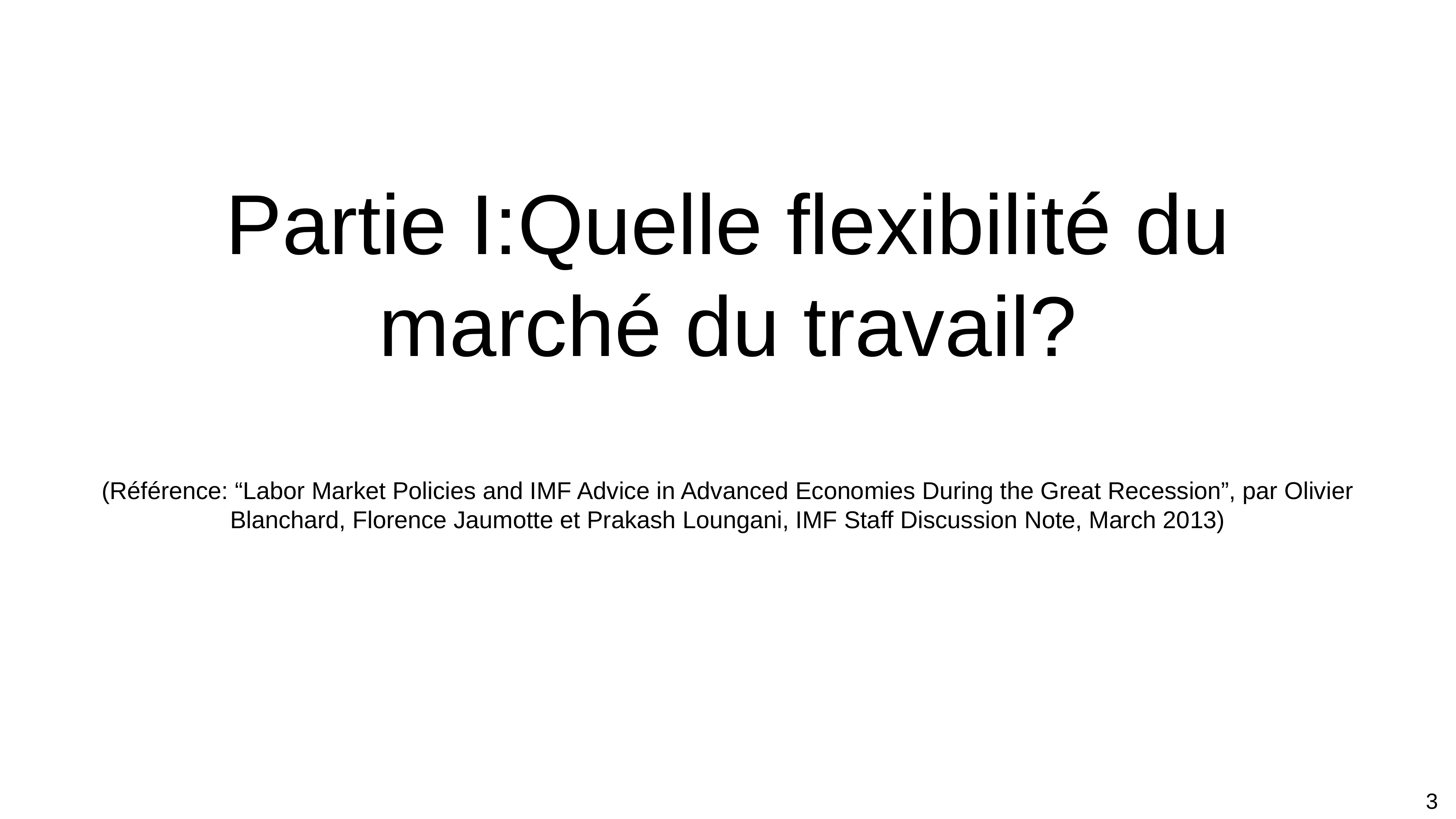

# Partie I:Quelle flexibilité du marché du travail? (Référence: “Labor Market Policies and IMF Advice in Advanced Economies During the Great Recession”, par Olivier Blanchard, Florence Jaumotte et Prakash Loungani, IMF Staff Discussion Note, March 2013)
3